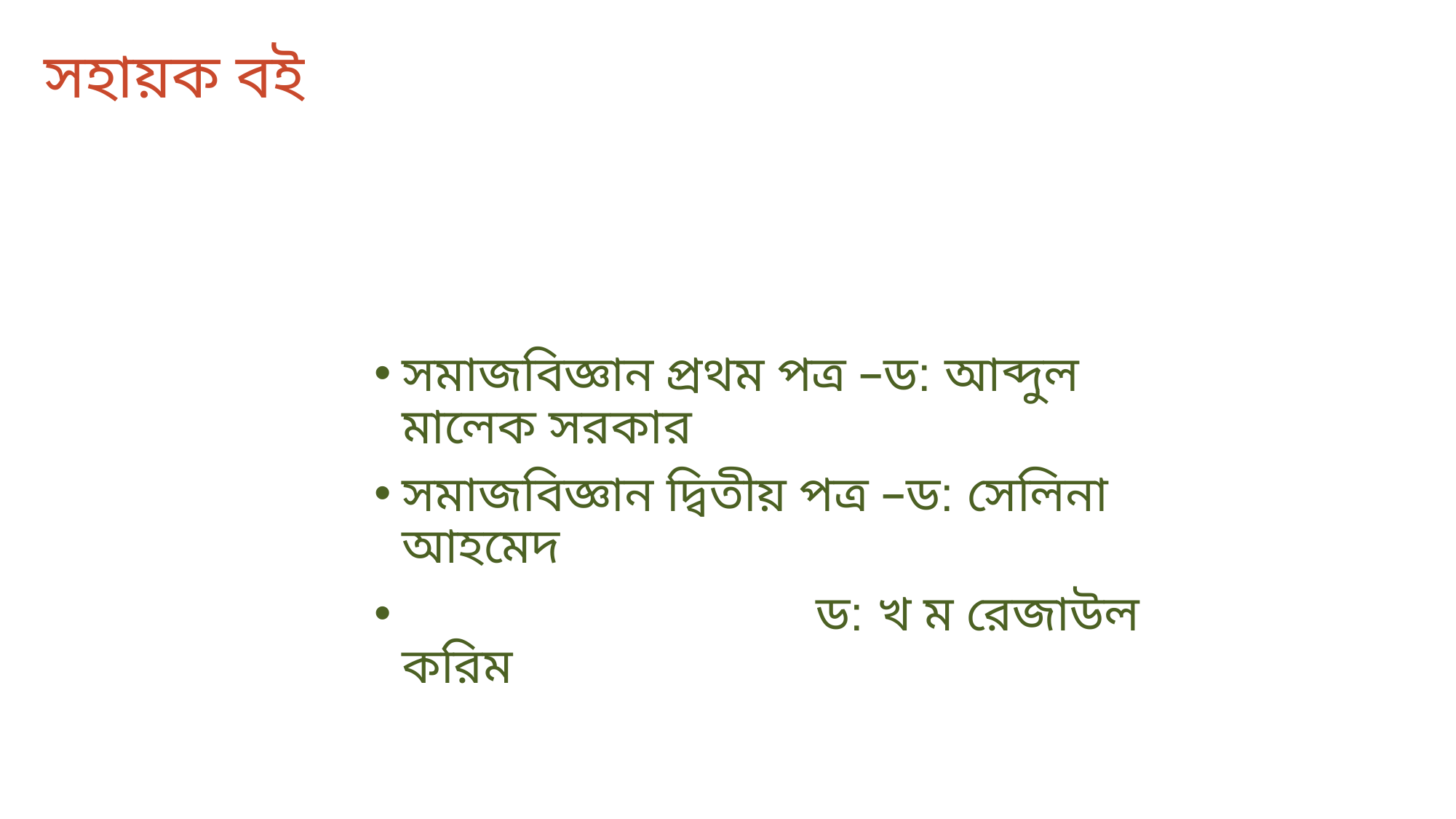

সহায়ক বই
সমাজবিজ্ঞান প্রথম পত্র –ড: আব্দুল মালেক সরকার
সমাজবিজ্ঞান দ্বিতীয় পত্র –ড: সেলিনা আহমেদ
                                 ড: খ ম রেজাউল করিম